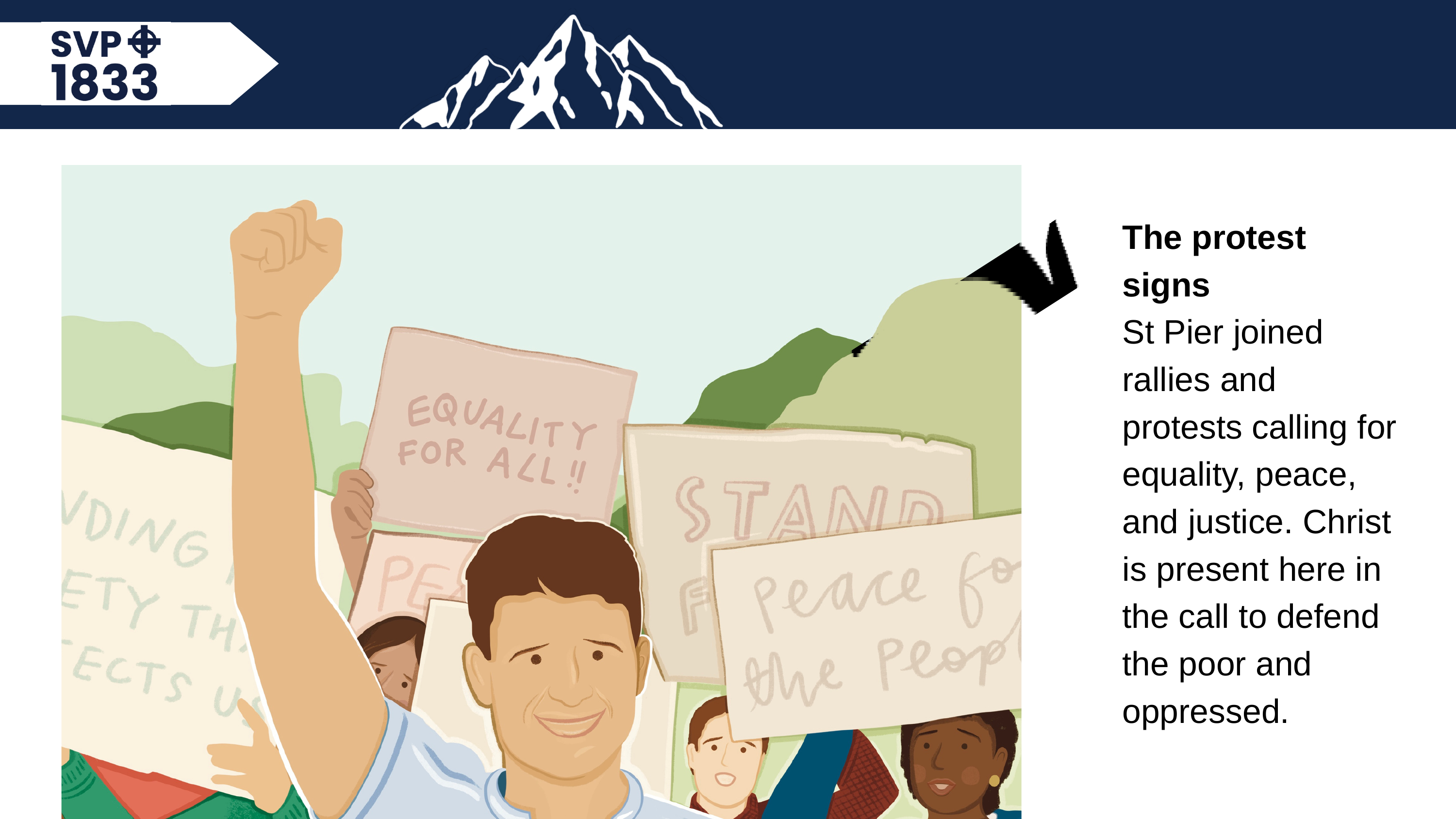

St. Pier Giorgio Frassati
The protest signs
St Pier joined rallies and protests calling for equality, peace, and justice. Christ is present here in the call to defend the poor and oppressed.